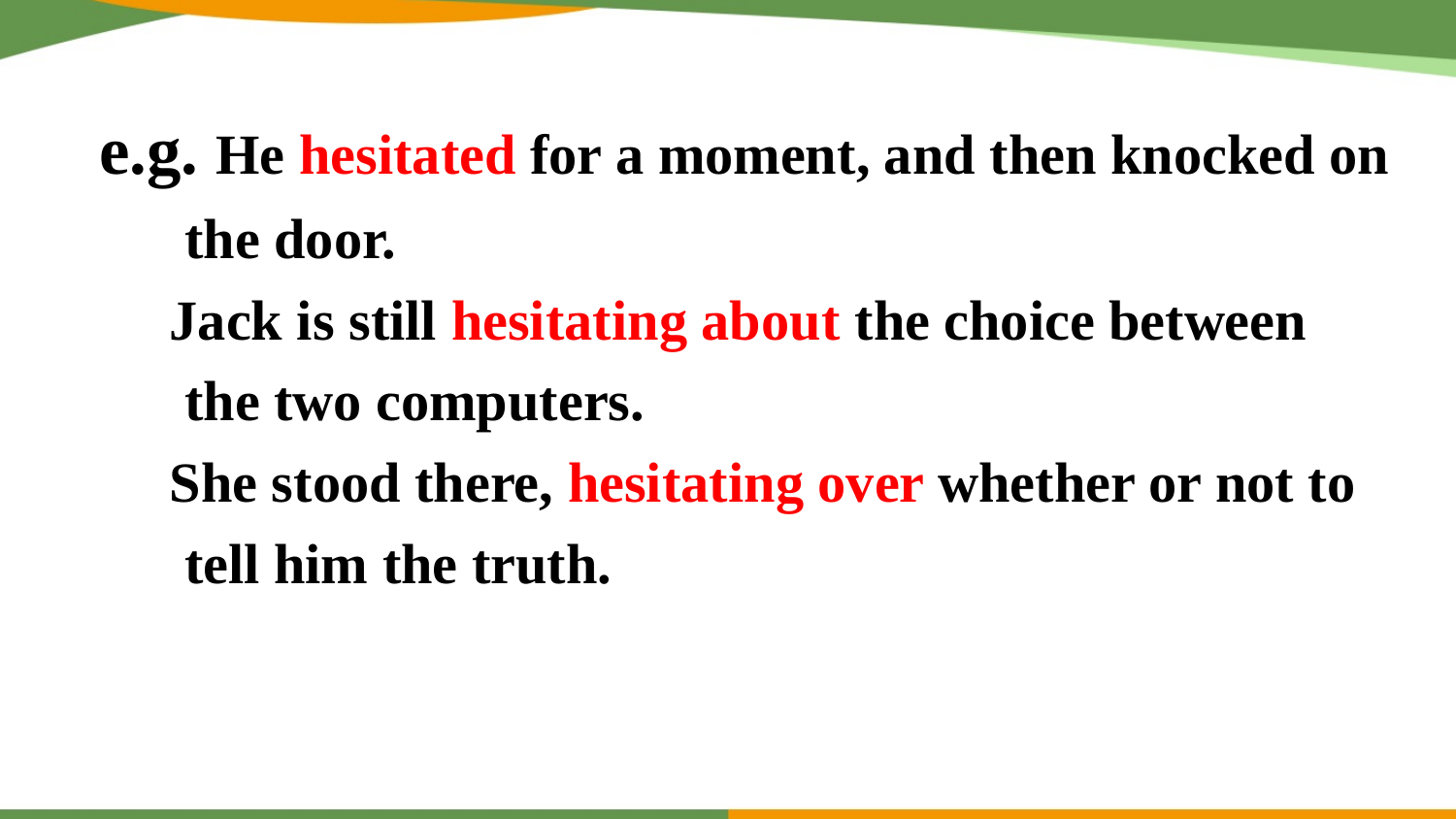

e.g. He hesitated for a moment, and then knocked on the door.
     Jack is still hesitating about the choice between the two computers.
     She stood there, hesitating over whether or not to tell him the truth.